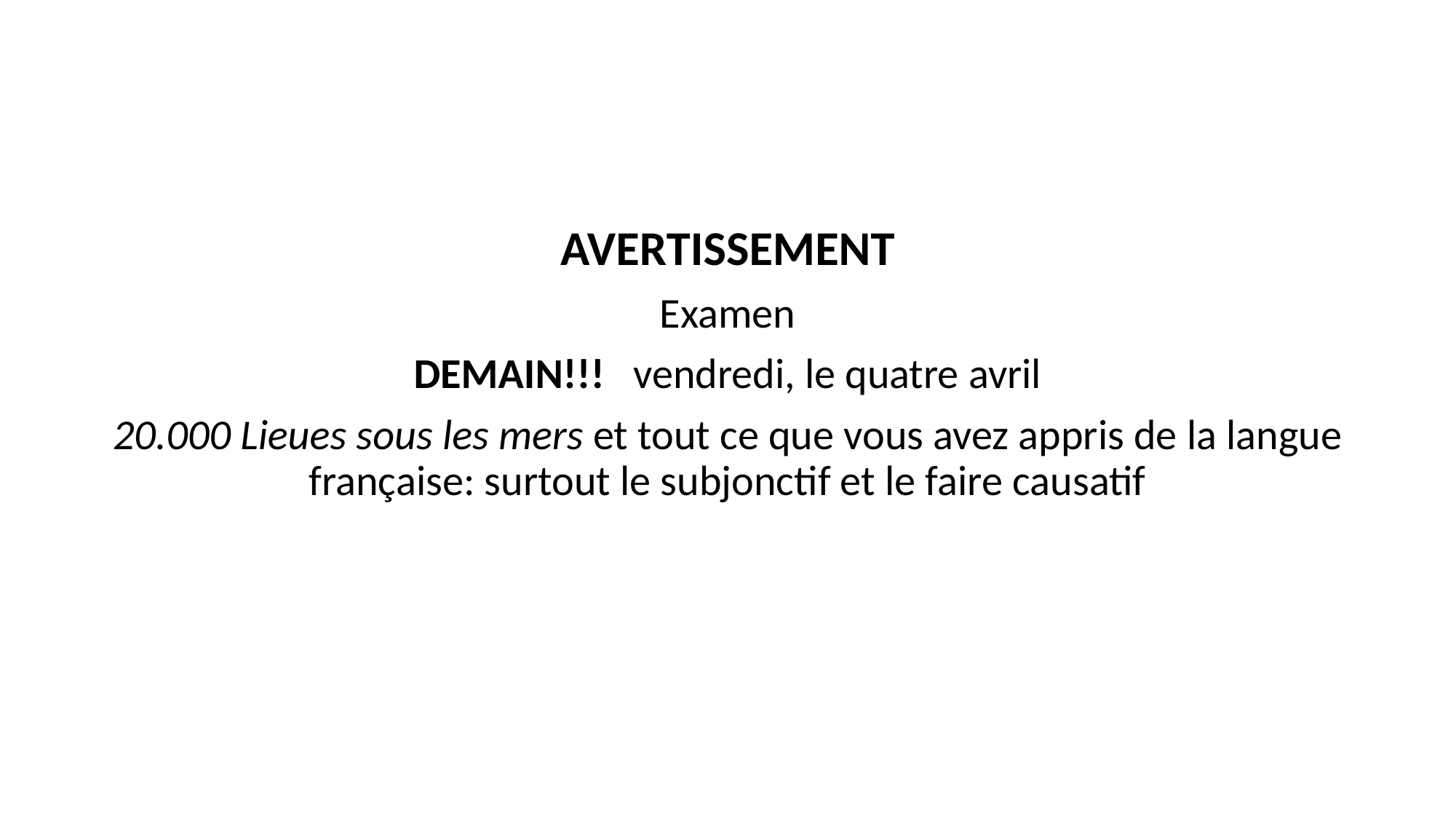

#
AVERTISSEMENT
Examen
DEMAIN!!!   vendredi, le quatre avril
20.000 Lieues sous les mers et tout ce que vous avez appris de la langue française: surtout le subjonctif et le faire causatif